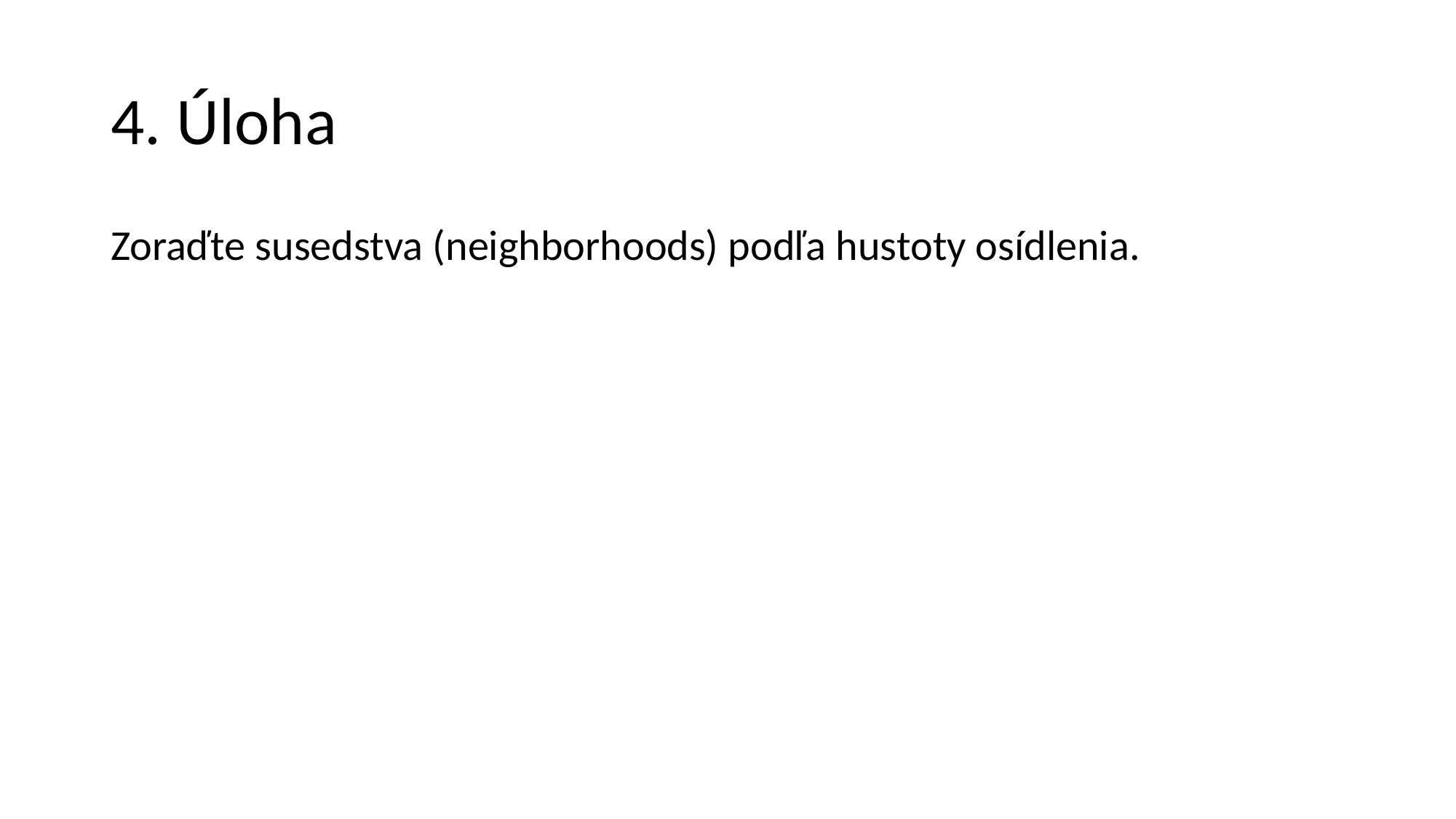

# 4. Úloha
Zoraďte susedstva (neighborhoods) podľa hustoty osídlenia.